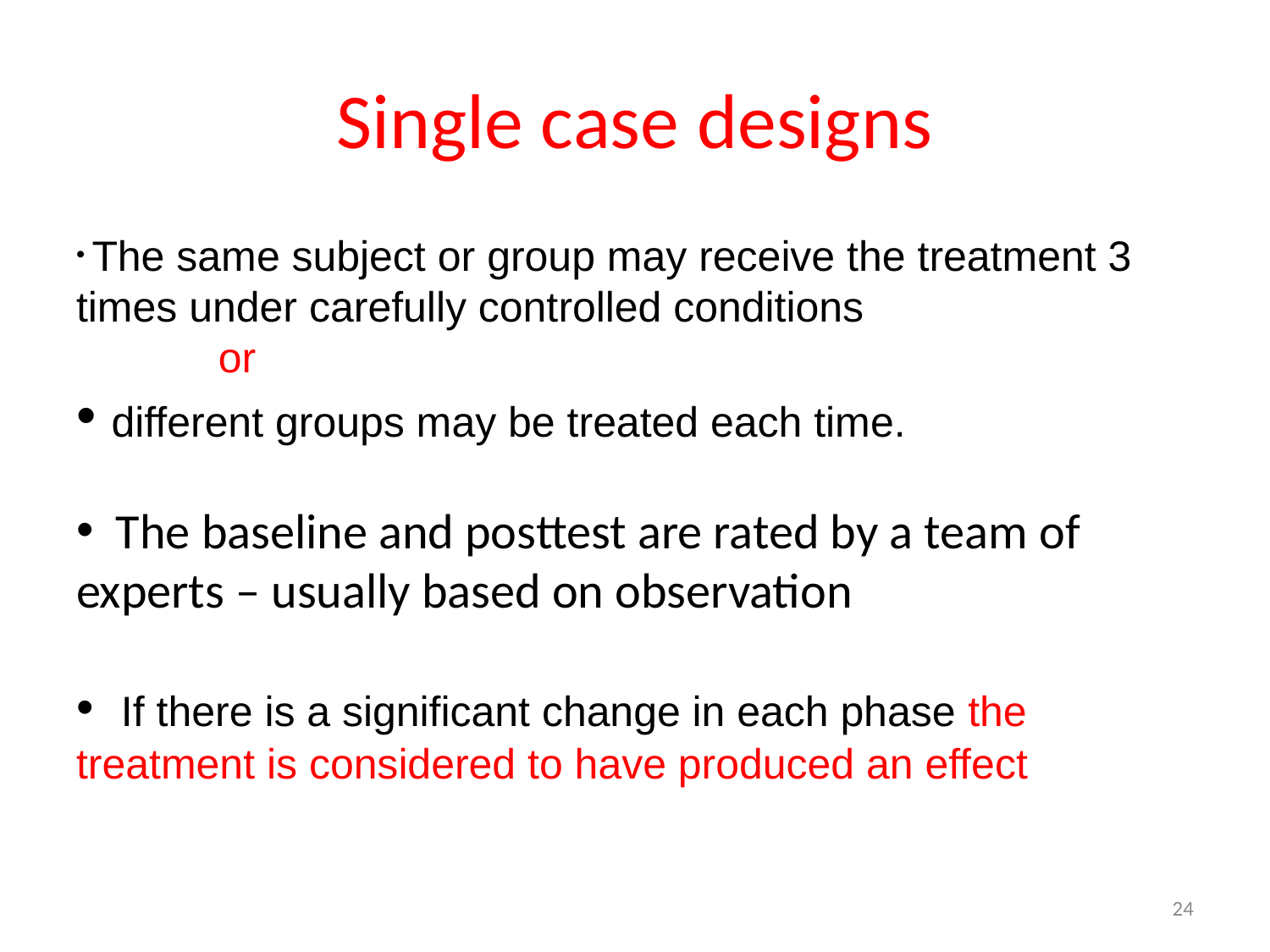

# Single case designs
 The same subject or group may receive the treatment 3 times under carefully controlled conditions
            or
 different groups may be treated each time.
  The baseline and posttest are rated by a team of experts – usually based on observation
  If there is a significant change in each phase the treatment is considered to have produced an effect
24